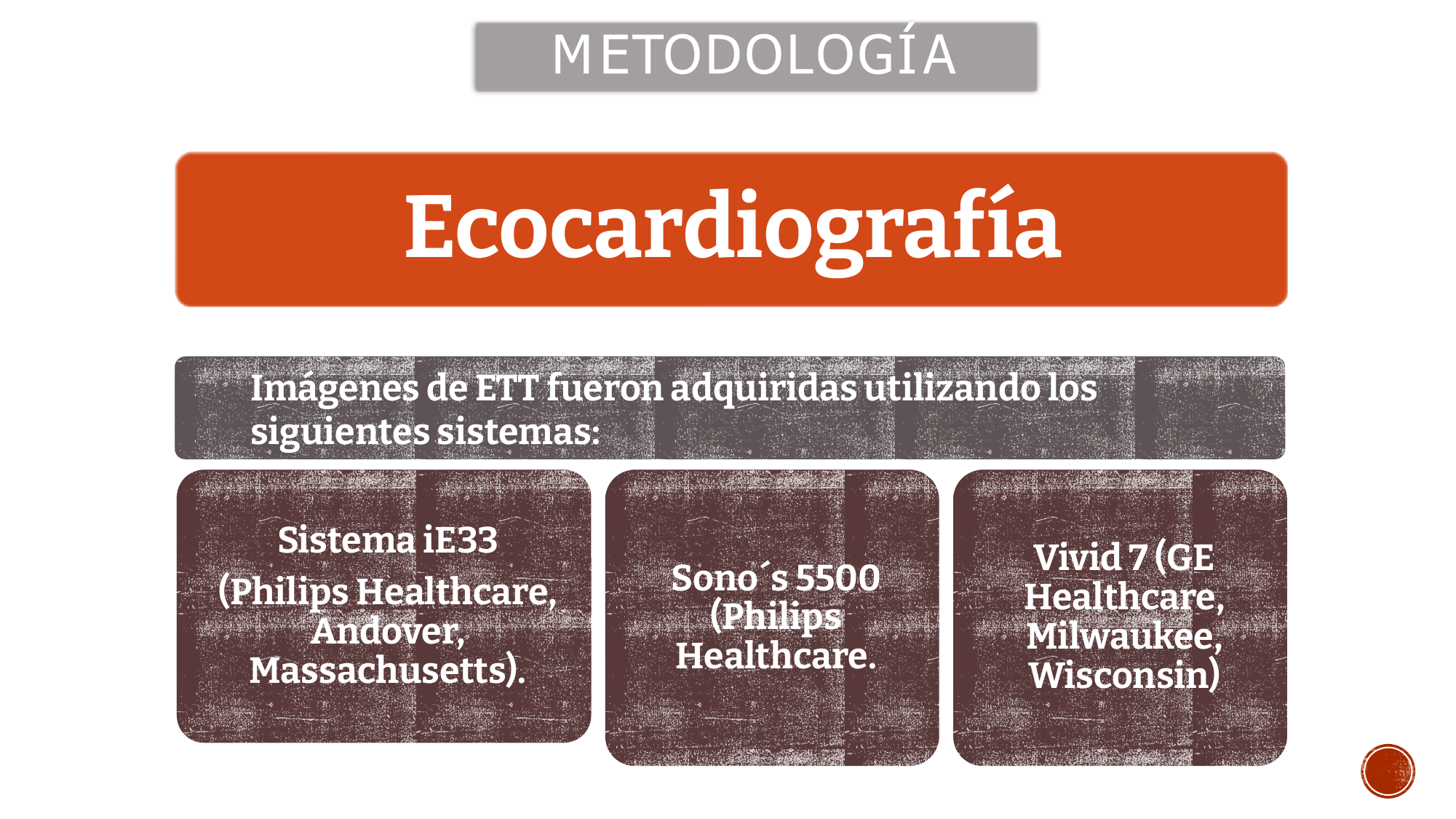

METODOLOGÍA
Ecocardiografía

Sistema iE33
(Philips Healthcare, Andover, Massachusetts).
Sono´s 5500 (Philips Healthcare.
Vivid 7 (GE Healthcare, Milwaukee, Wisconsin)
Imágenes de ETT fueron adquiridas utilizando los siguientes sistemas: